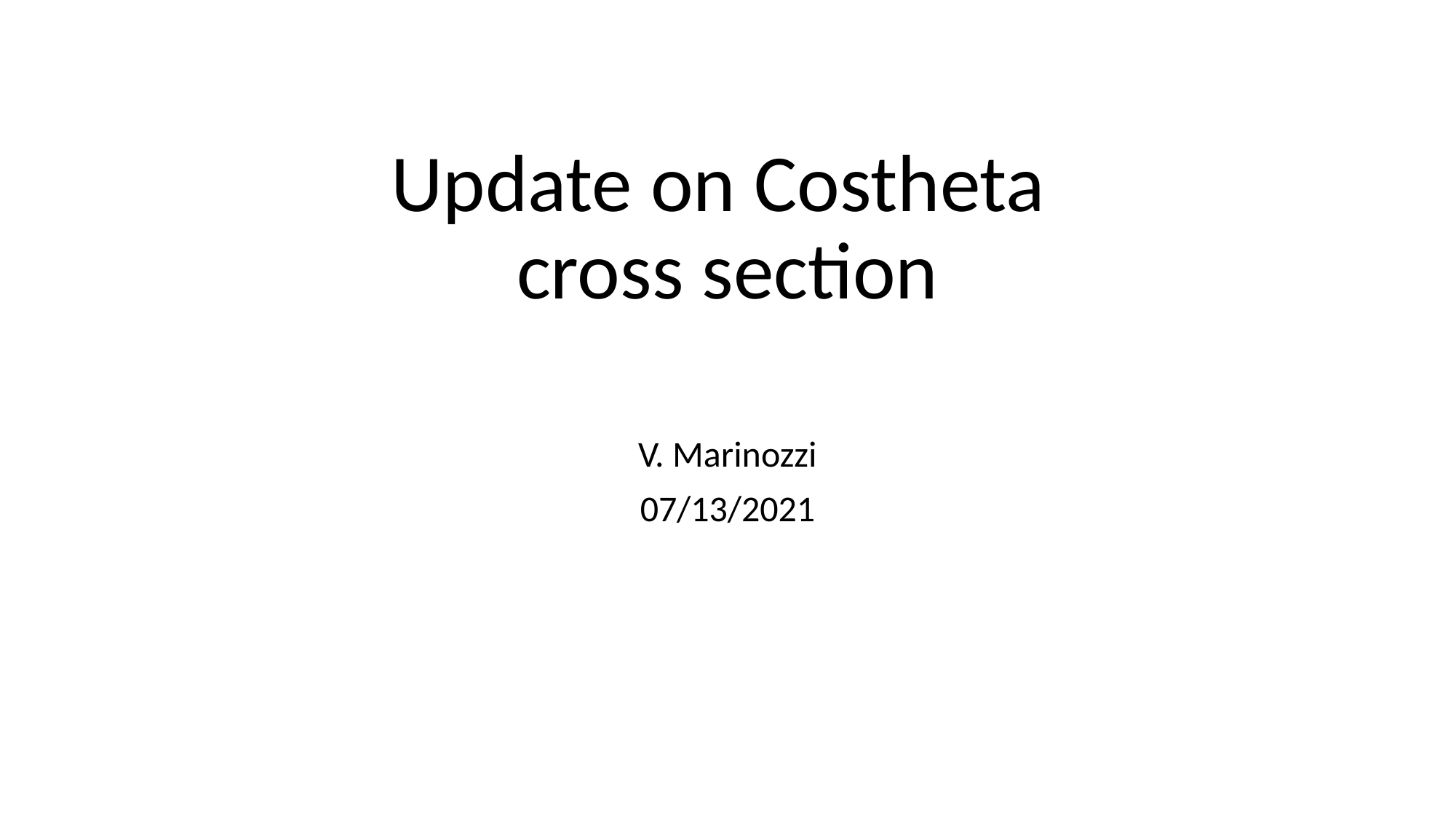

# Update on Costheta cross section
V. Marinozzi
07/13/2021